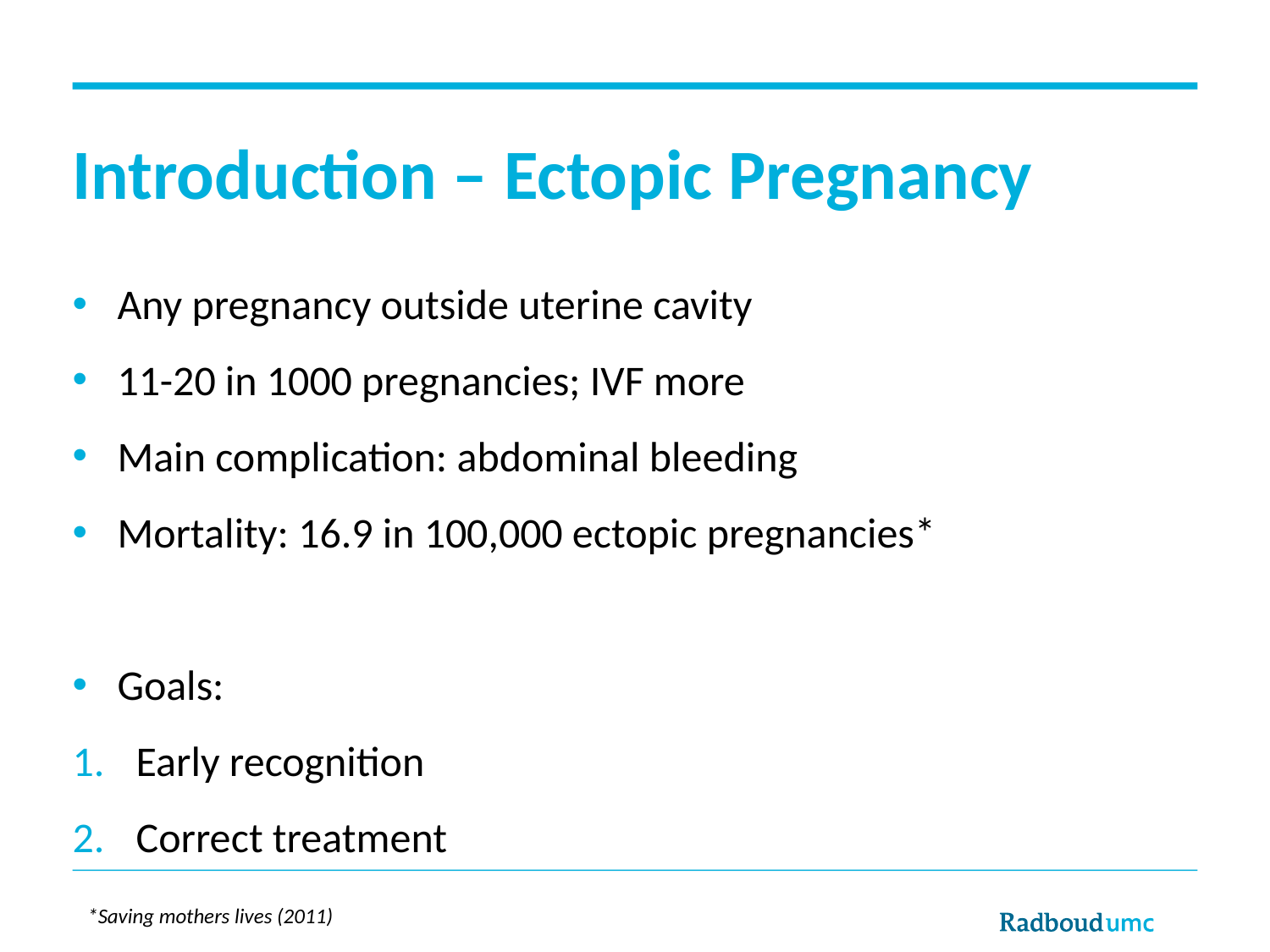

# Introduction – Ectopic Pregnancy
Any pregnancy outside uterine cavity
11-20 in 1000 pregnancies; IVF more
Main complication: abdominal bleeding
Mortality: 16.9 in 100,000 ectopic pregnancies*

Goals:
Early recognition
Correct treatment

*Saving mothers lives (2011)